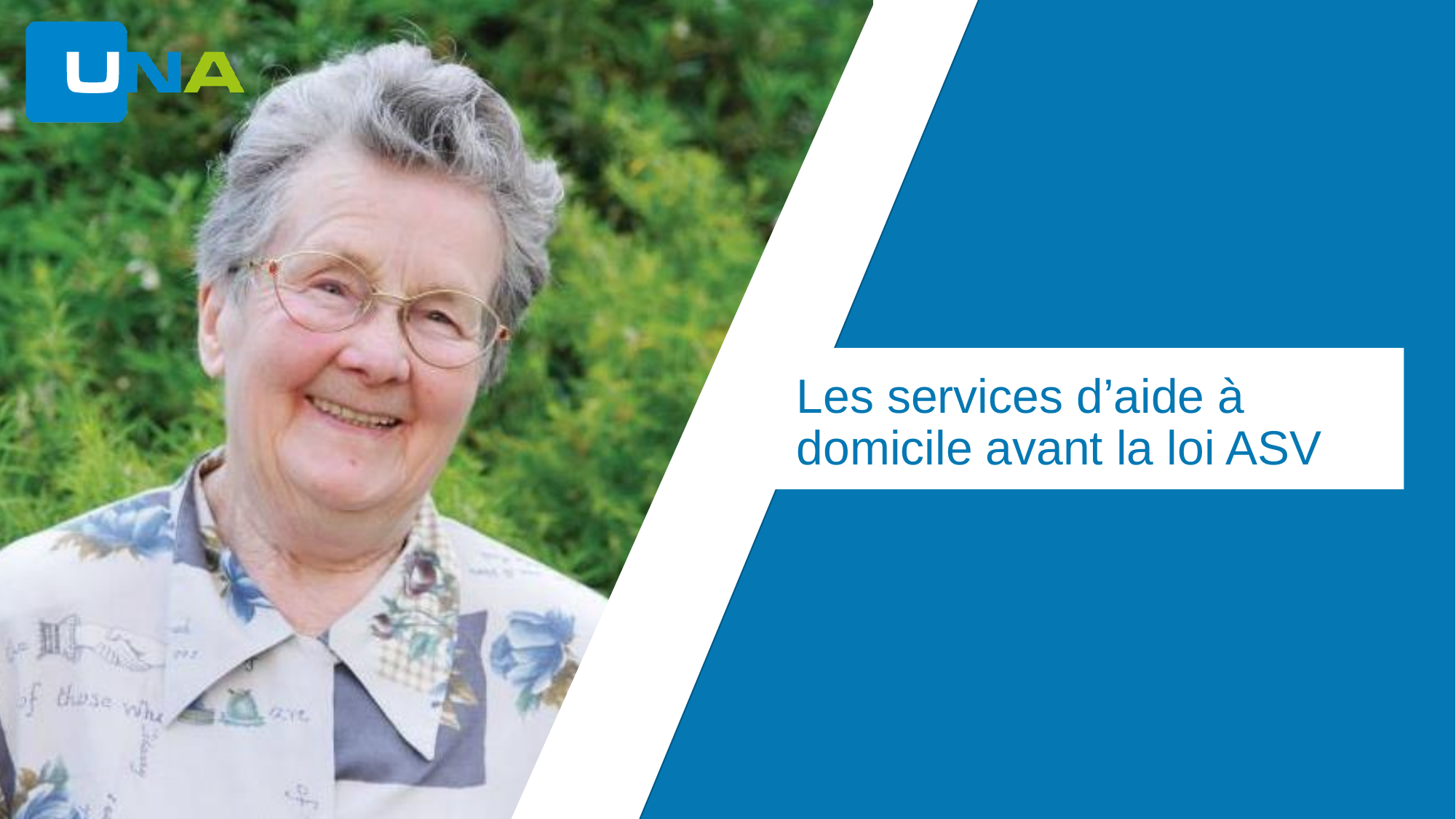

# Les services d’aide à domicile avant la loi ASV